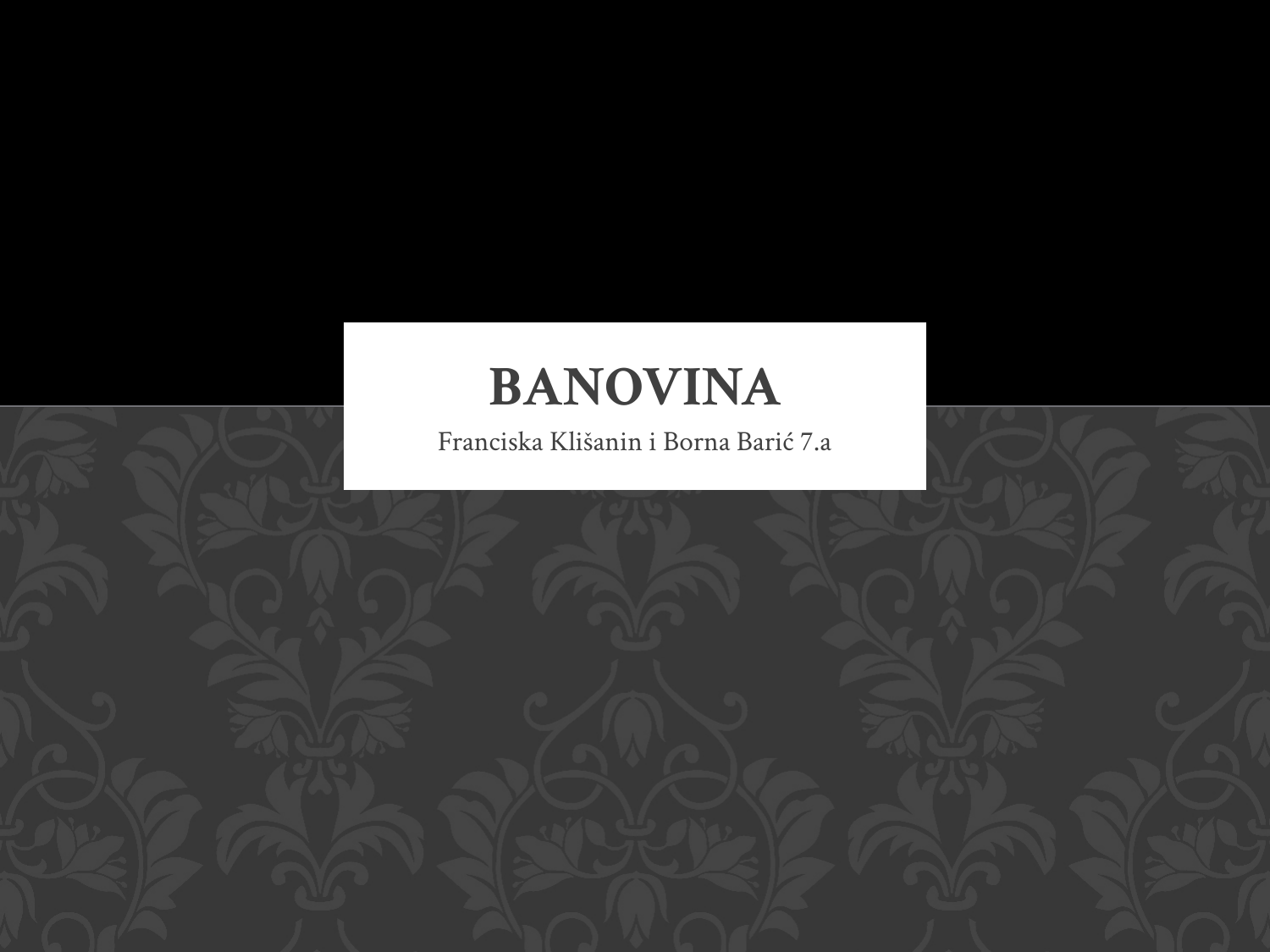

# Banovina
Franciska Klišanin i Borna Barić 7.a